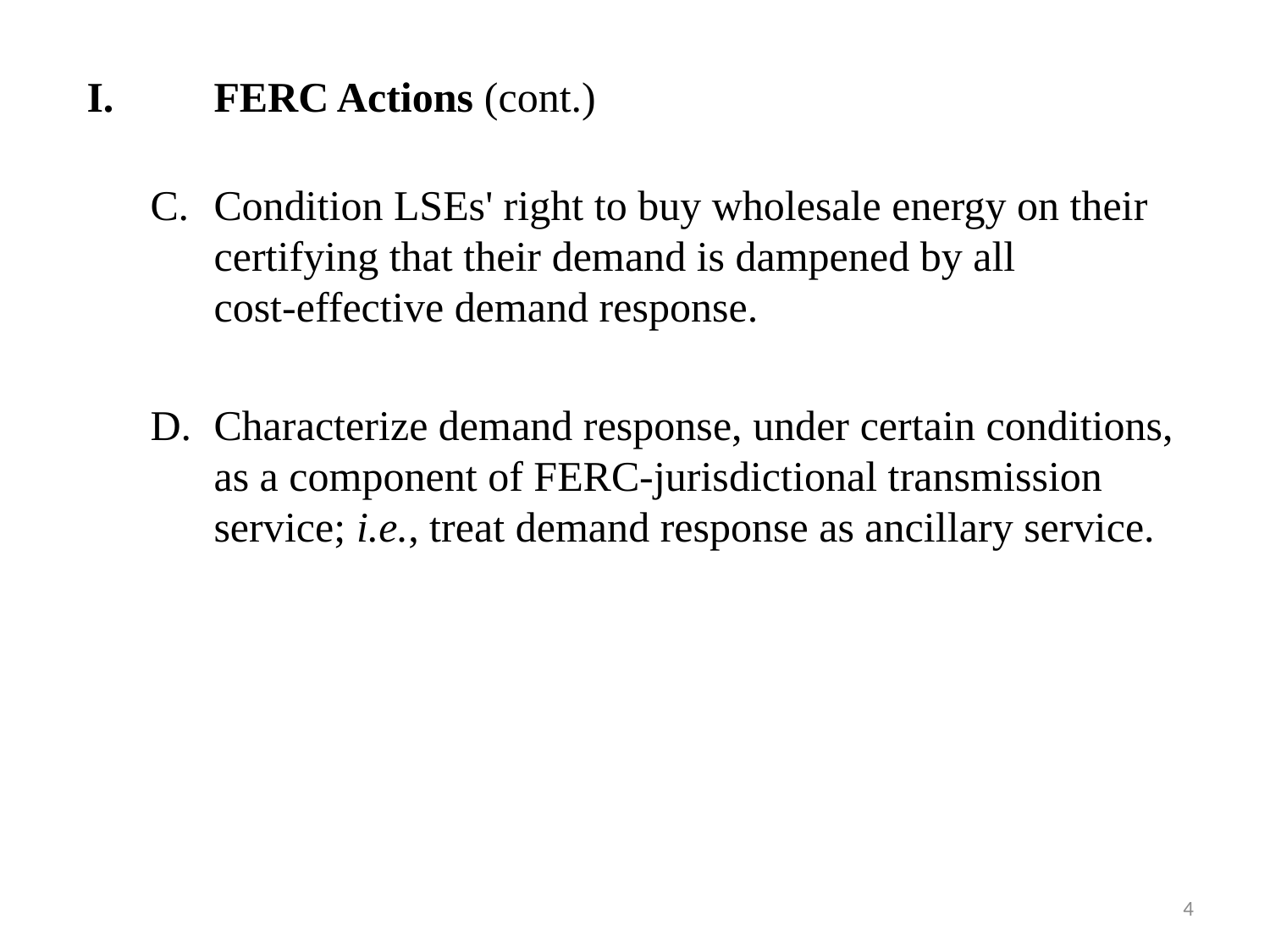

I.	FERC Actions (cont.)

C.	Condition LSEs' right to buy wholesale energy on their certifying that their demand is dampened by all cost‑effective demand response.

D.	Characterize demand response, under certain conditions, as a component of FERC‑jurisdictional transmission service; i.e., treat demand response as ancillary service.

4